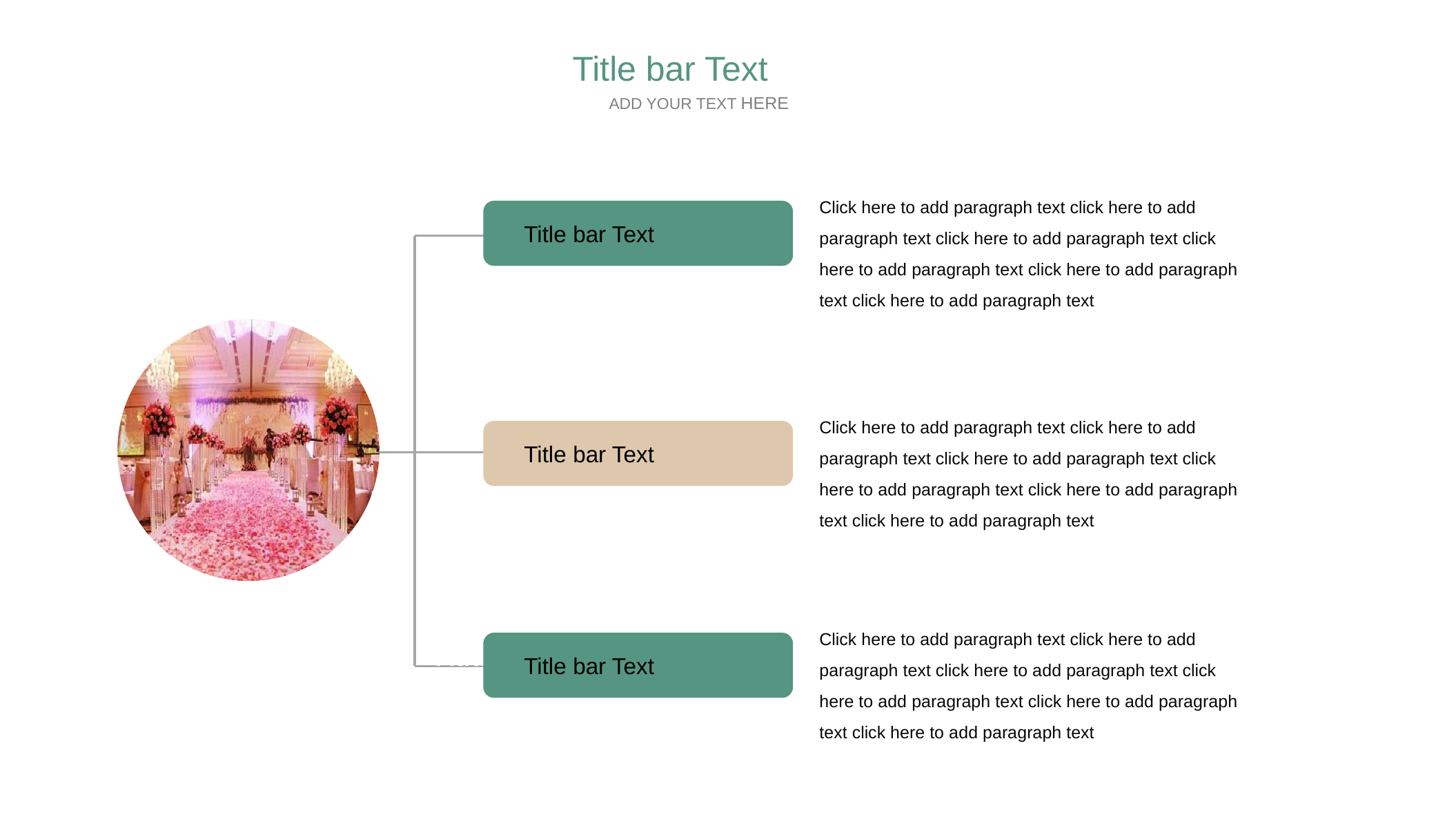

Title bar Text
ADD YOUR TEXT HERE
Click here to add paragraph text click here to add paragraph text click here to add paragraph text click here to add paragraph text click here to add paragraph text click here to add paragraph text

Title bar Text
Add a title here

Add Title II Here
Add the heading three here
Click here to add paragraph text click here to add paragraph text click here to add paragraph text click here to add paragraph text click here to add paragraph text click here to add paragraph text

Title bar Text
Click here to add paragraph text click here to add paragraph text click here to add paragraph text click here to add paragraph text click here to add paragraph text click here to add paragraph text

Title bar Text